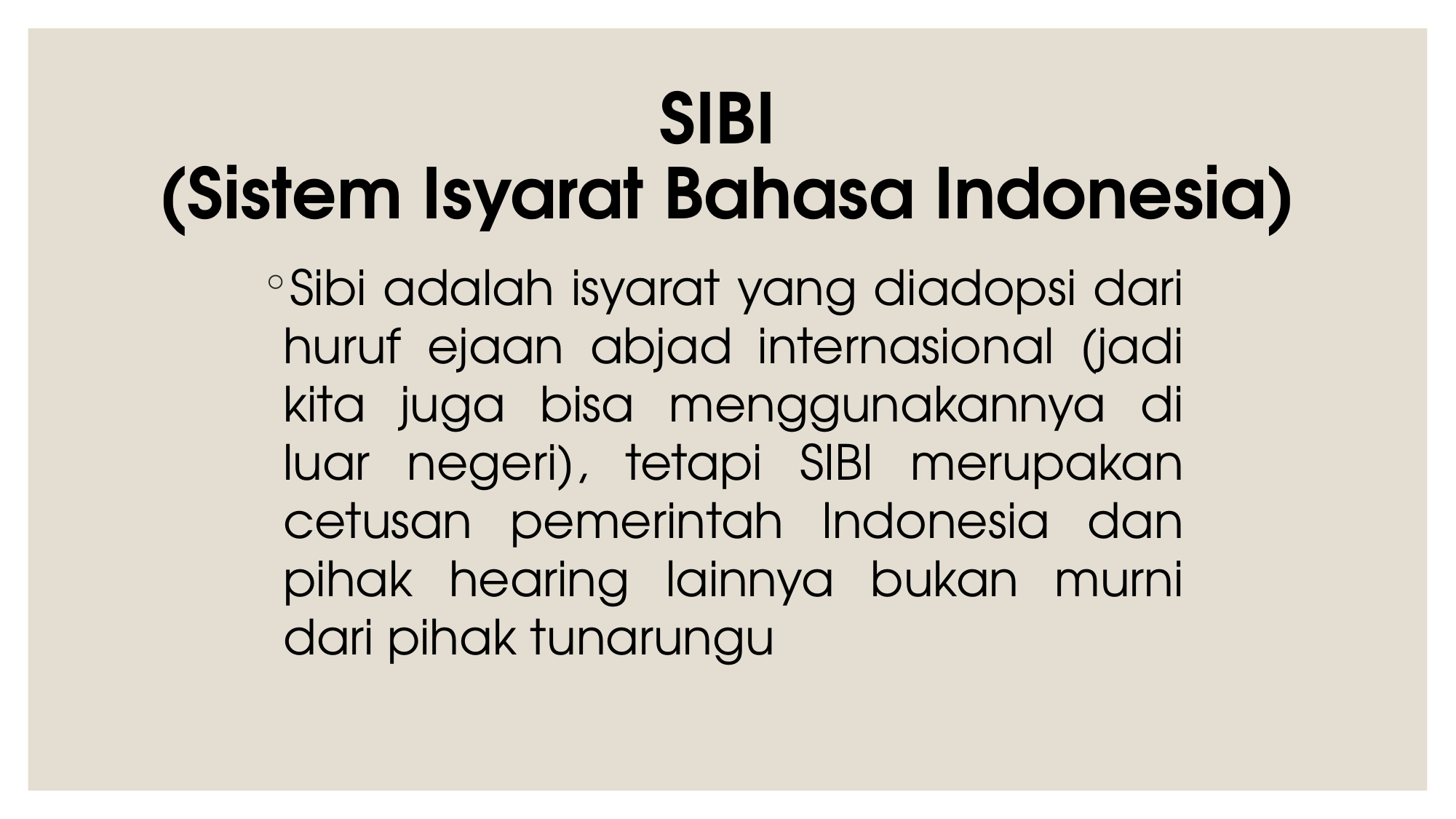

# SIBI (Sistem Isyarat Bahasa Indonesia)
Sibi adalah isyarat yang diadopsi dari huruf ejaan abjad internasional (jadi kita juga bisa menggunakannya di luar negeri), tetapi SIBI merupakan cetusan pemerintah Indonesia dan pihak hearing lainnya bukan murni dari pihak tunarungu